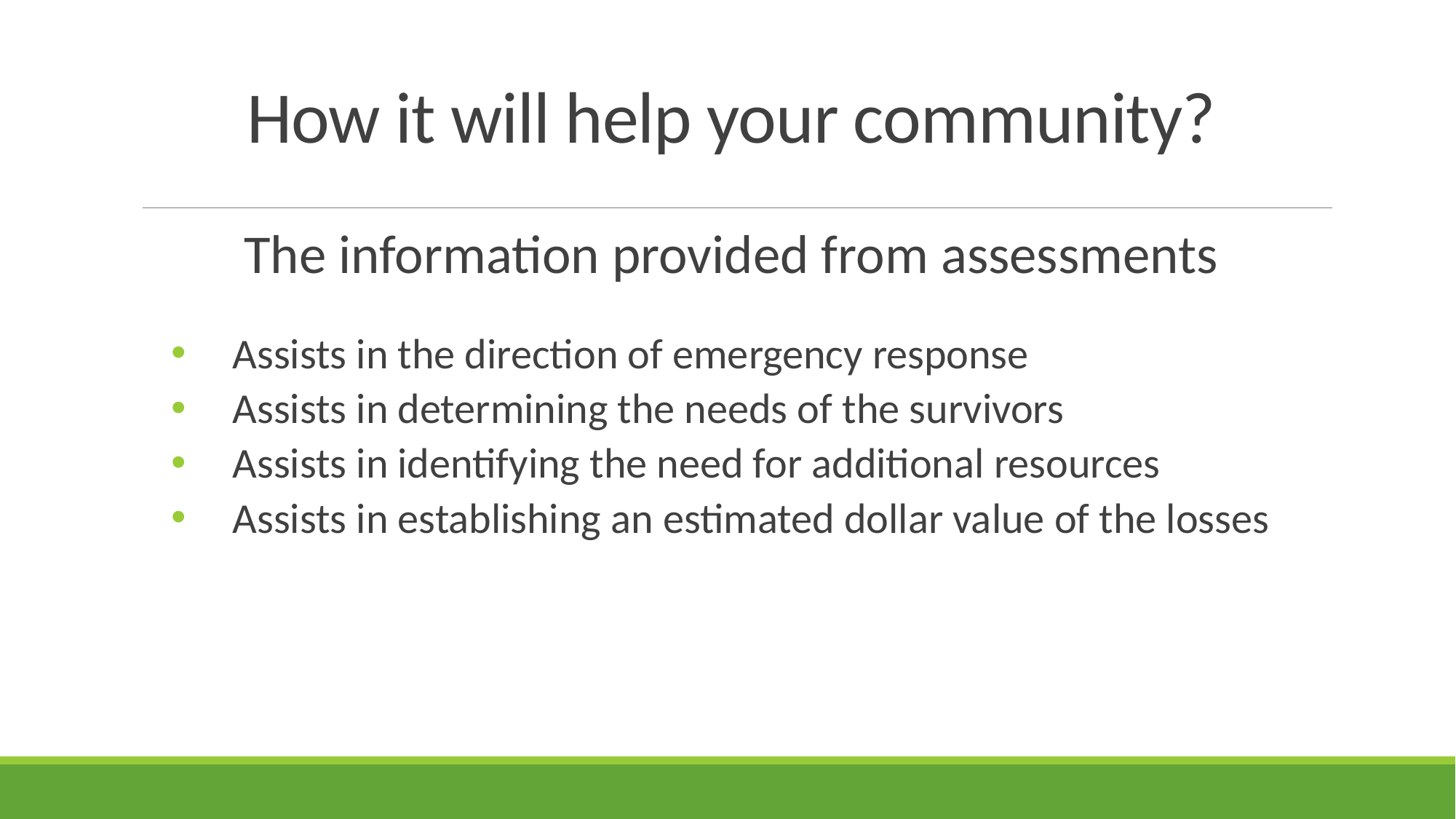

# How it will help your community?
The information provided from assessments

Assists in the direction of emergency response
Assists in determining the needs of the survivors
Assists in identifying the need for additional resources
Assists in establishing an estimated dollar value of the losses